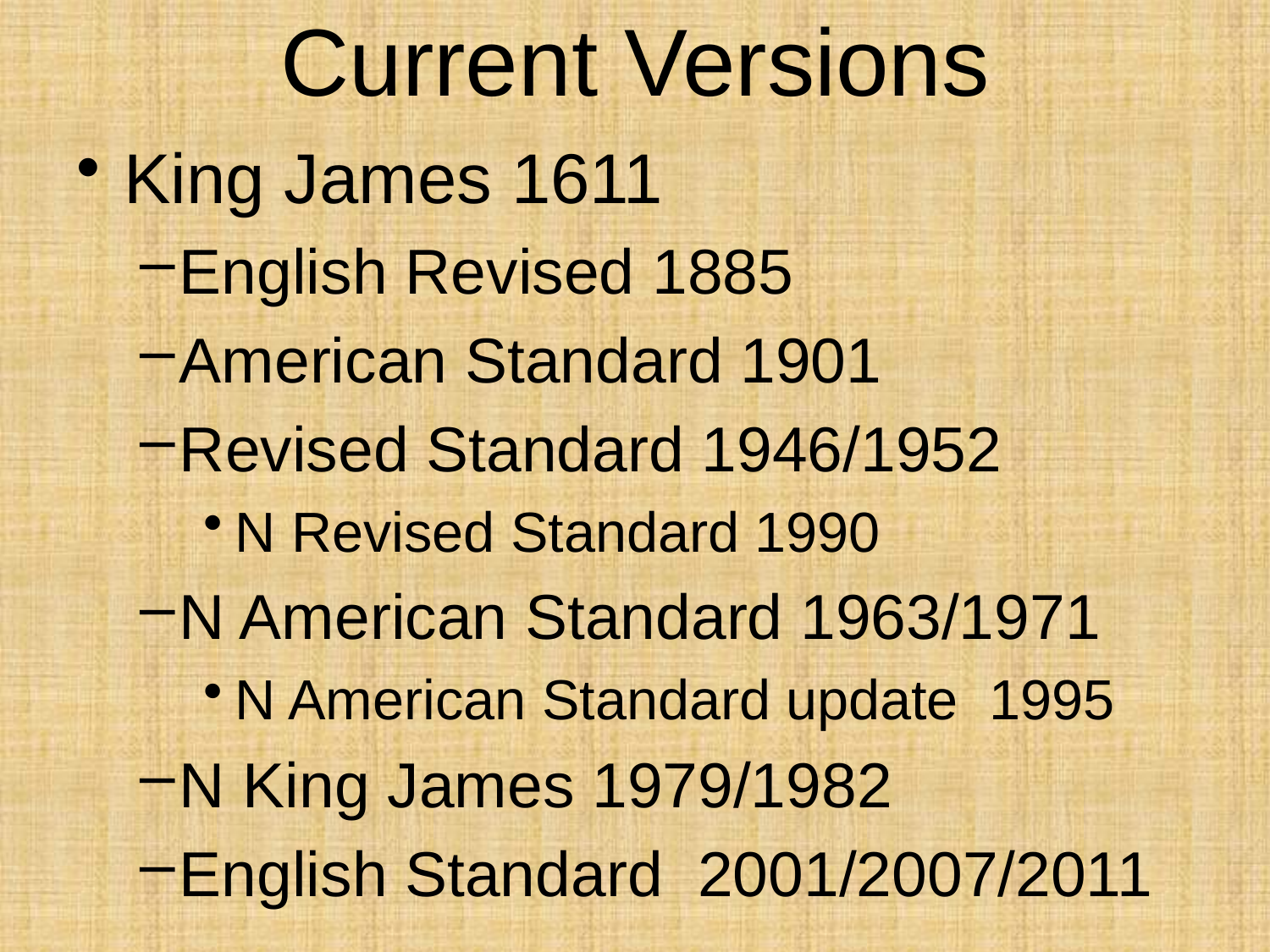

# Current Versions
King James 1611
English Revised 1885
American Standard 1901
Revised Standard 1946/1952
N Revised Standard 1990
N American Standard 1963/1971
N American Standard update  1995
N King James 1979/1982
English Standard  2001/2007/2011